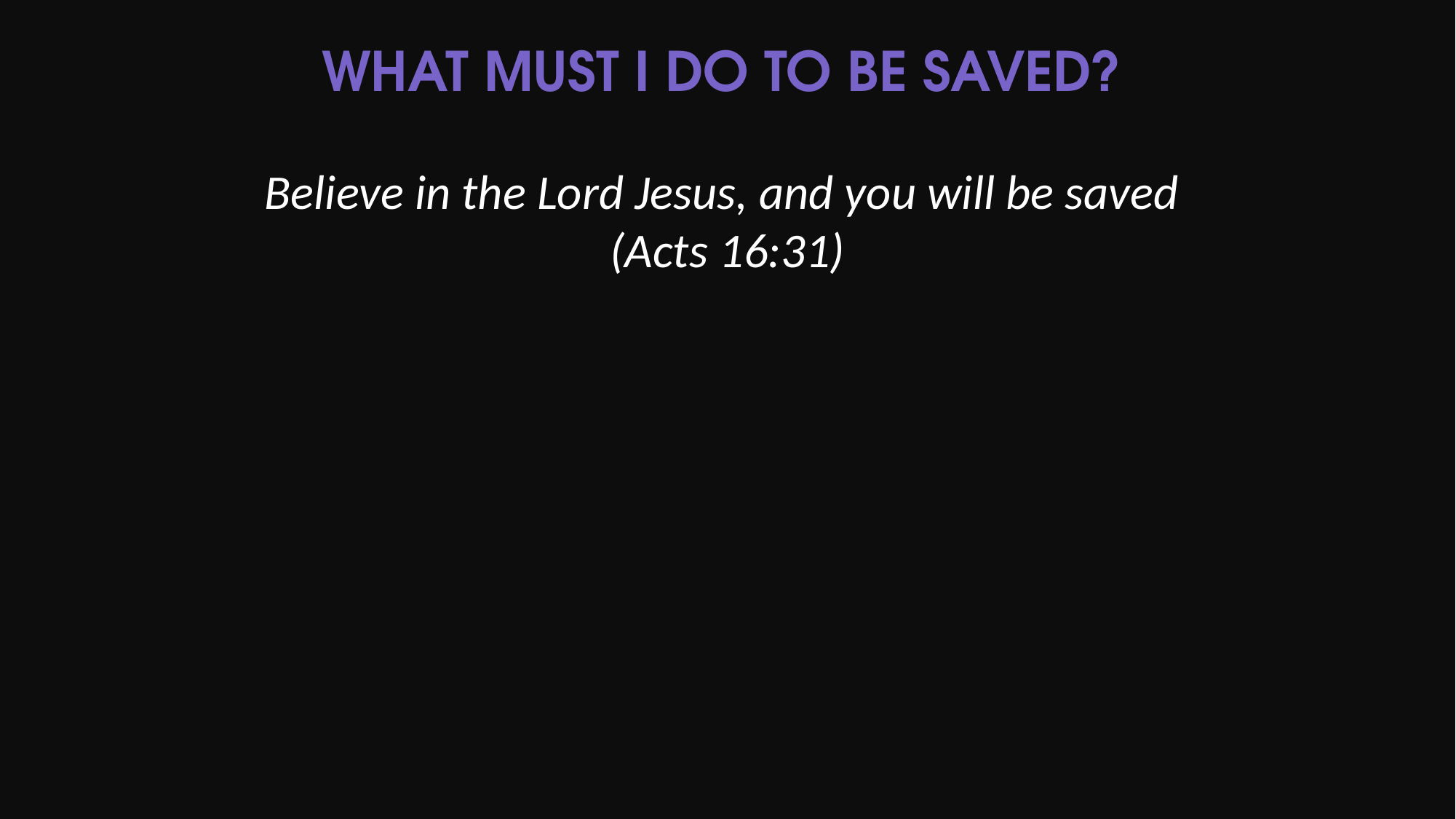

What Must I do to be saved?
Believe in the Lord Jesus, and you will be saved
(Acts 16:31)